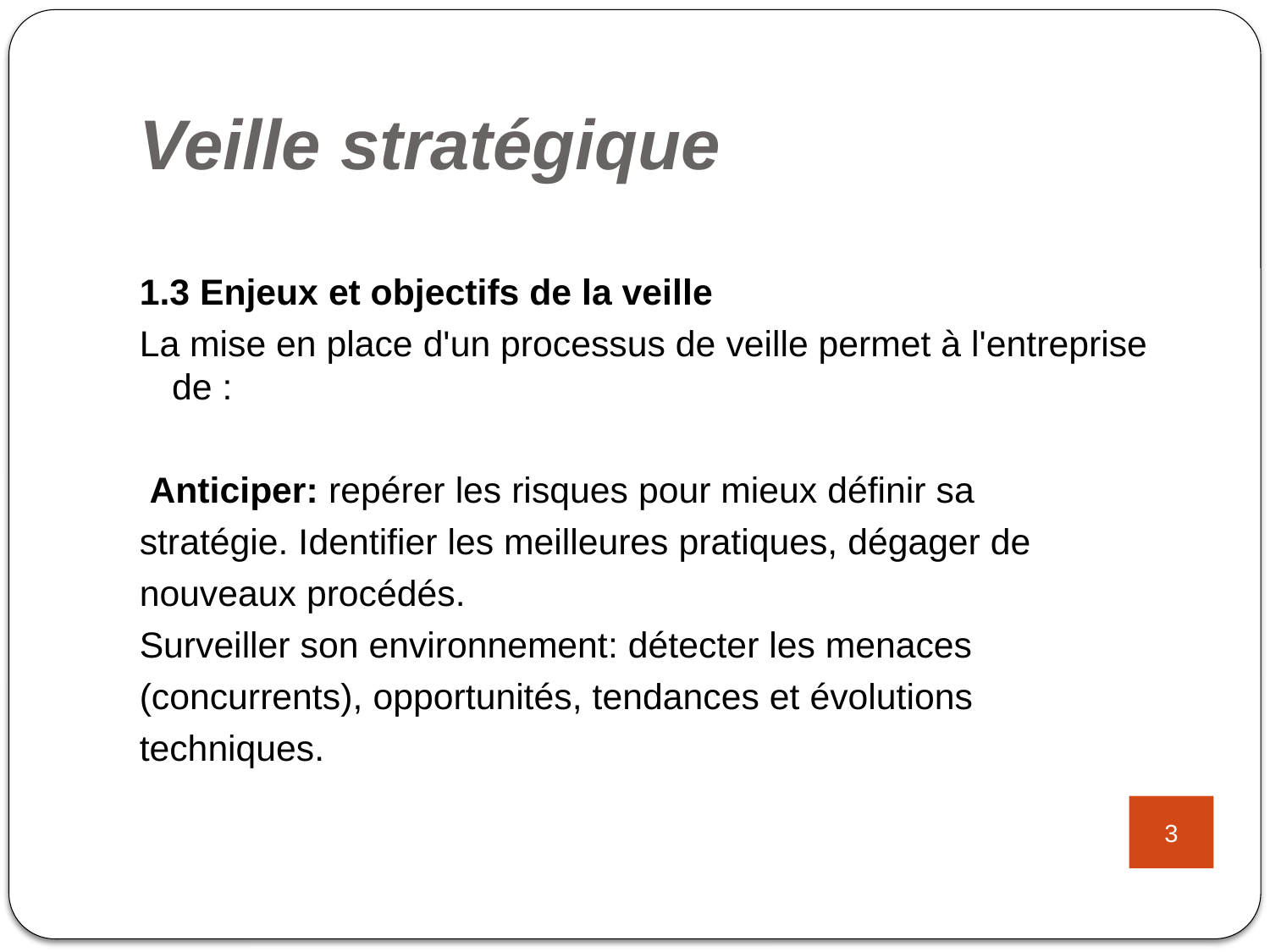

# Veille stratégique

1.3 Enjeux et objectifs de la veille
La mise en place d'un processus de veille permet à l'entreprise de :

 Anticiper: repérer les risques pour mieux définir sa
stratégie. Identifier les meilleures pratiques, dégager de
nouveaux procédés.
Surveiller son environnement: détecter les menaces
(concurrents), opportunités, tendances et évolutions
techniques.

3